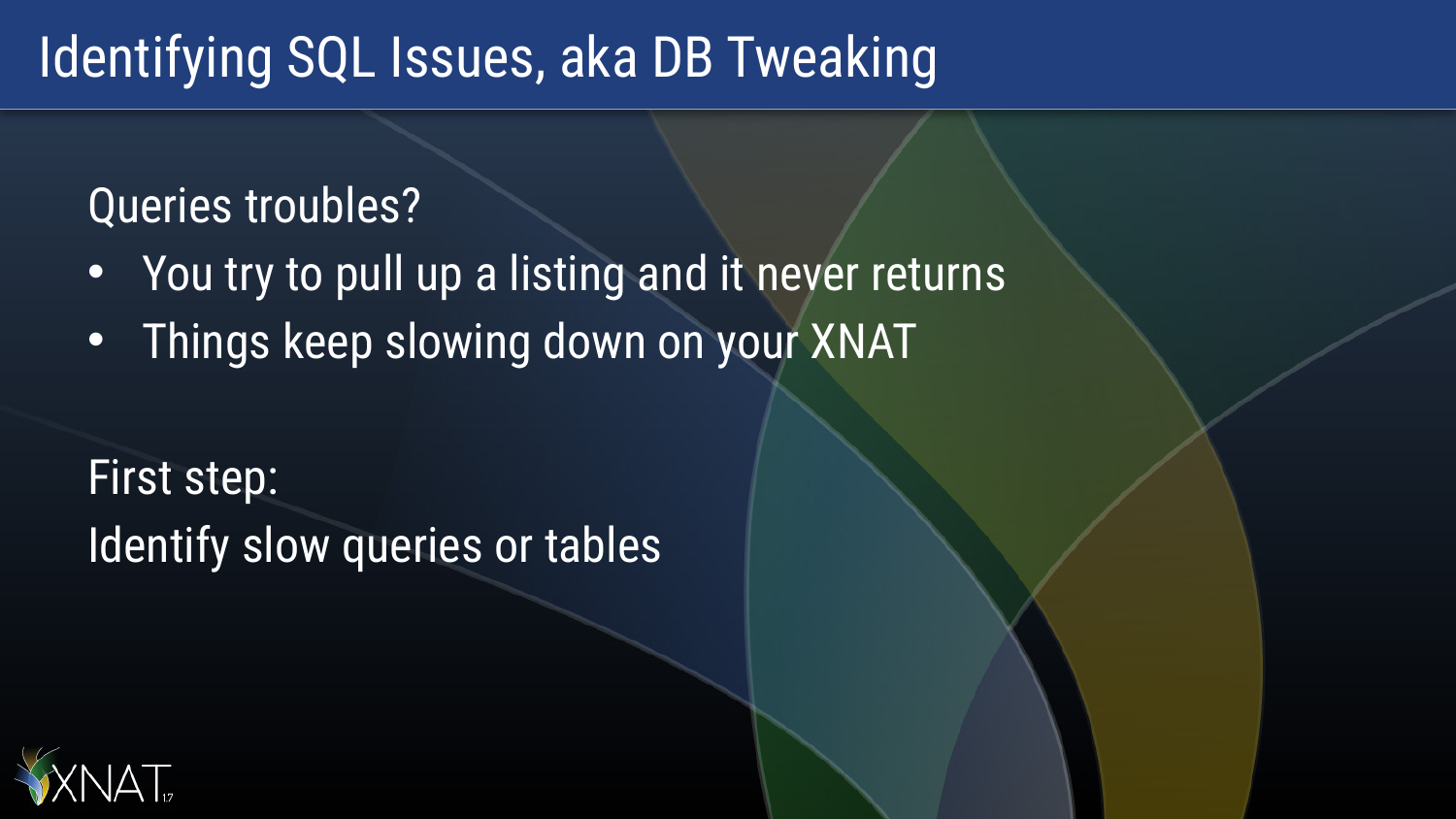

# Identifying SQL Issues, aka DB Tweaking
Queries troubles?
You try to pull up a listing and it never returns
Things keep slowing down on your XNAT

First step:
Identify slow queries or tables